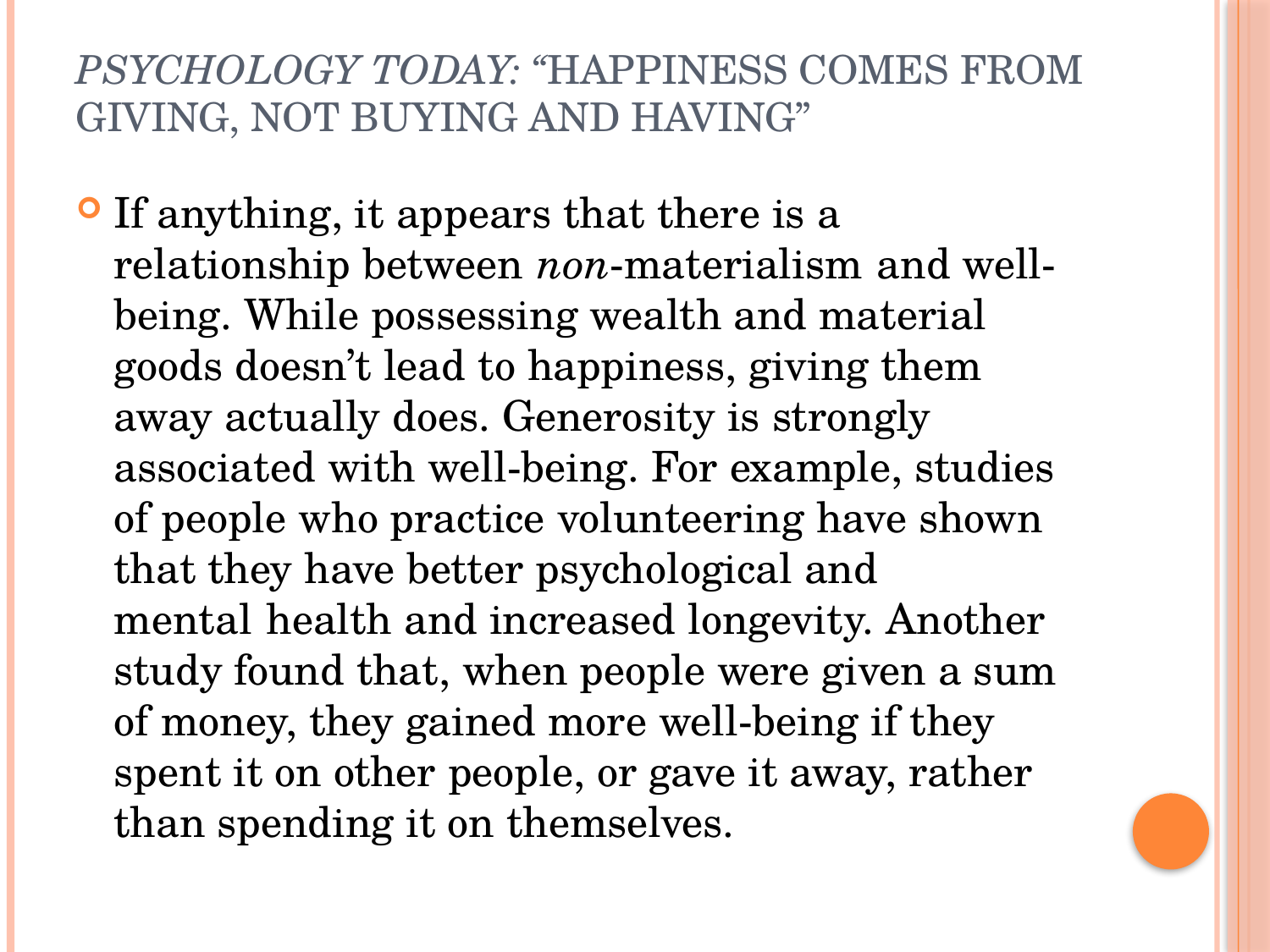

# Psychology Today: “Happiness Comes from Giving, Not Buying and Having”
If anything, it appears that there is a relationship between non-materialism and well-being. While possessing wealth and material goods doesn’t lead to happiness, giving them away actually does. Generosity is strongly associated with well-being. For example, studies of people who practice volunteering have shown that they have better psychological and mental health and increased longevity. Another study found that, when people were given a sum of money, they gained more well-being if they spent it on other people, or gave it away, rather than spending it on themselves.